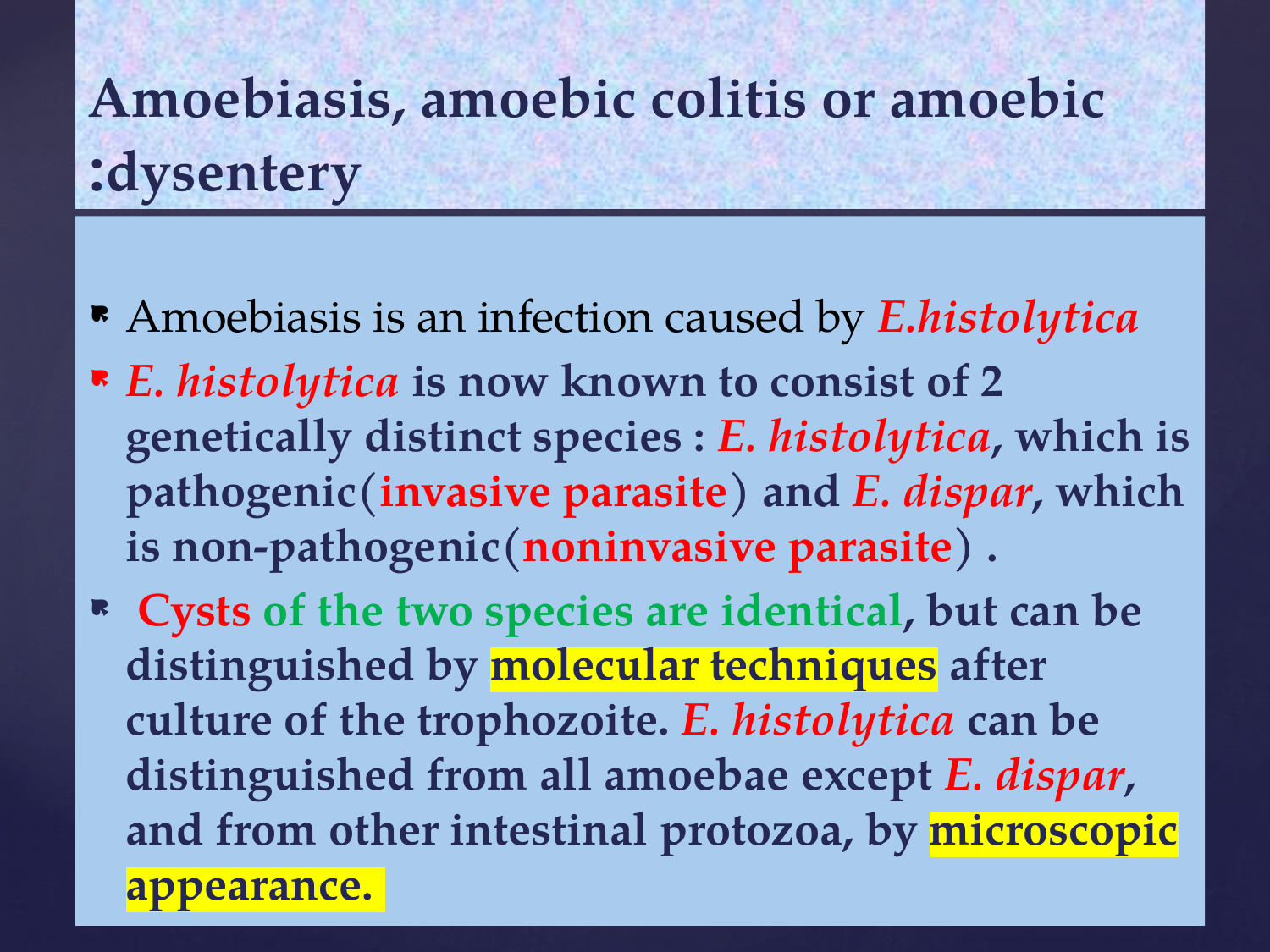

# Amoebiasis, amoebic colitis or amoebic dysentery:

Amoebiasis is an infection caused by E.histolytica
E. histolytica is now known to consist of 2 genetically distinct species : E. histolytica, which is pathogenic(invasive parasite) and E. dispar, which is non-pathogenic(noninvasive parasite) .
 Cysts of the two species are identical, but can be distinguished by molecular techniques after culture of the trophozoite. E. histolytica can be distinguished from all amoebae except E. dispar, and from other intestinal protozoa, by microscopic appearance.